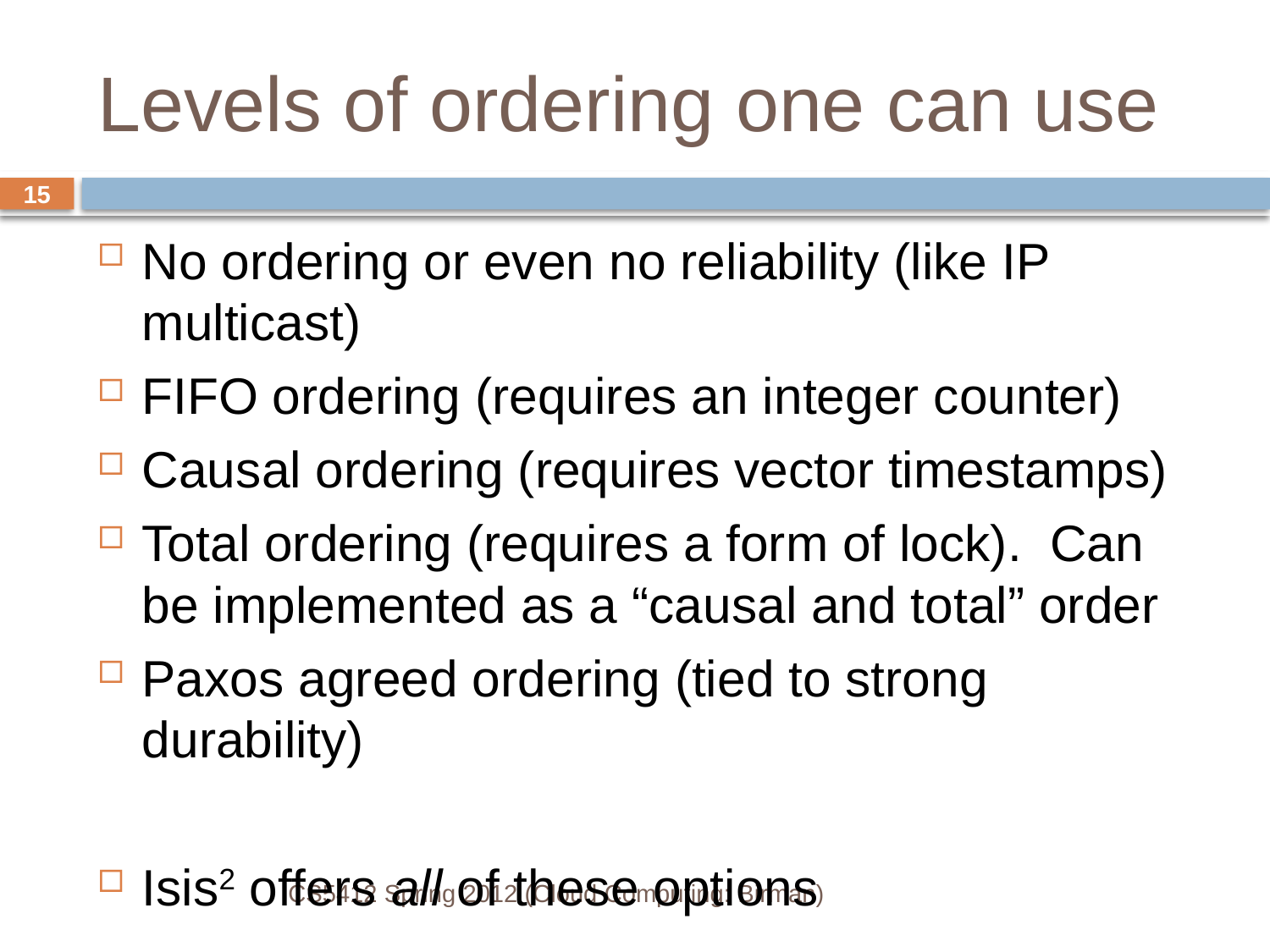

# Levels of ordering one can use
15
No ordering or even no reliability (like IP multicast)
FIFO ordering (requires an integer counter)
Causal ordering (requires vector timestamps)
Total ordering (requires a form of lock).  Can be implemented as a “causal and total” order
Paxos agreed ordering (tied to strong durability)

Isis2 offers all of these options
CS5412 Spring 2012 (Cloud Computing: Birman)